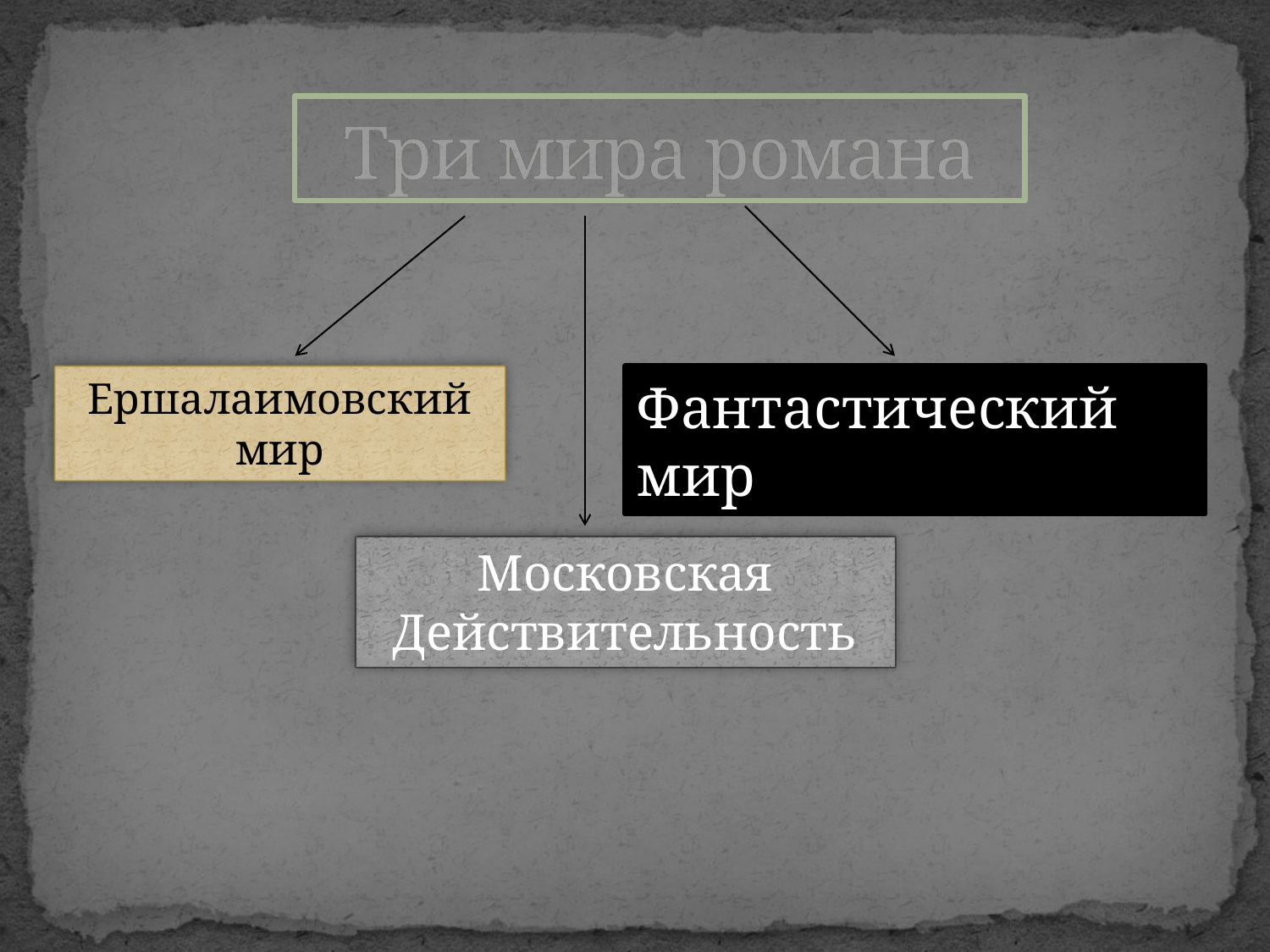

# Три мира романа
Ершалаимовский мир
Фантастический мир
Московская Действительность